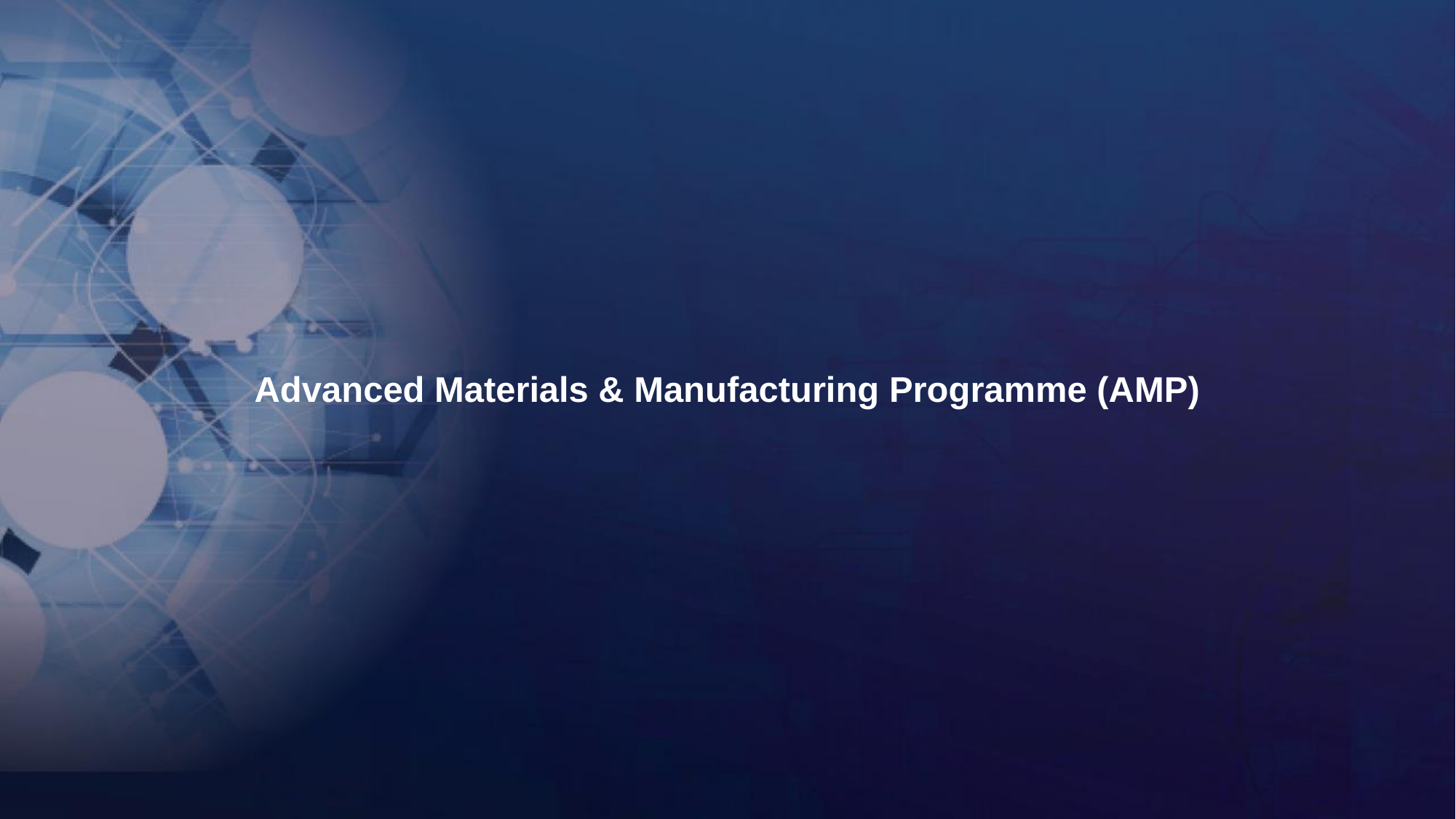

# Advanced Materials & Manufacturing Programme (AMP)